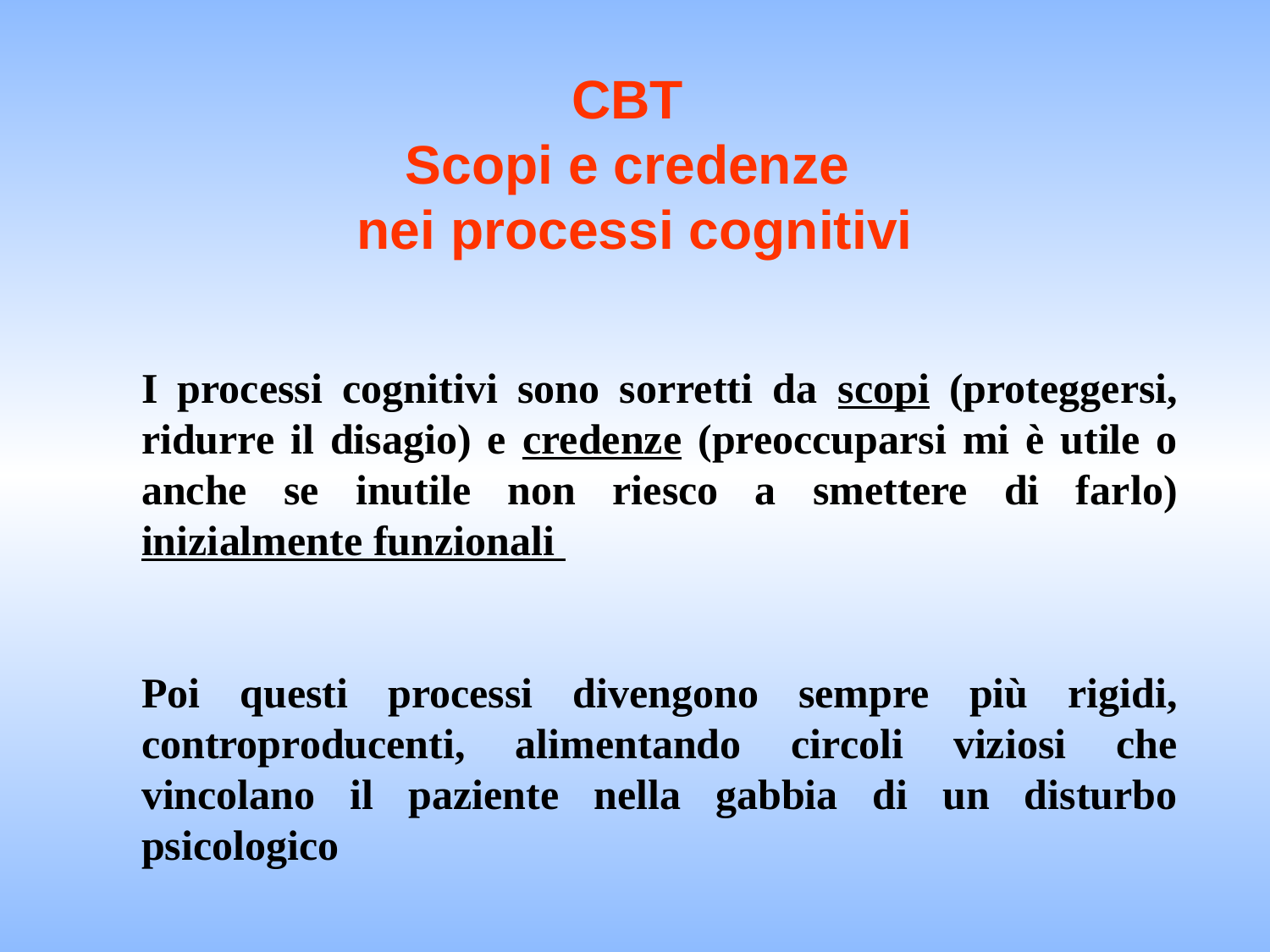

# CBT Scopi e credenze nei processi cognitivi
I processi cognitivi sono sorretti da scopi (proteggersi, ridurre il disagio) e credenze (preoccuparsi mi è utile o anche se inutile non riesco a smettere di farlo) inizialmente funzionali

Poi questi processi divengono sempre più rigidi, controproducenti, alimentando circoli viziosi che vincolano il paziente nella gabbia di un disturbo psicologico